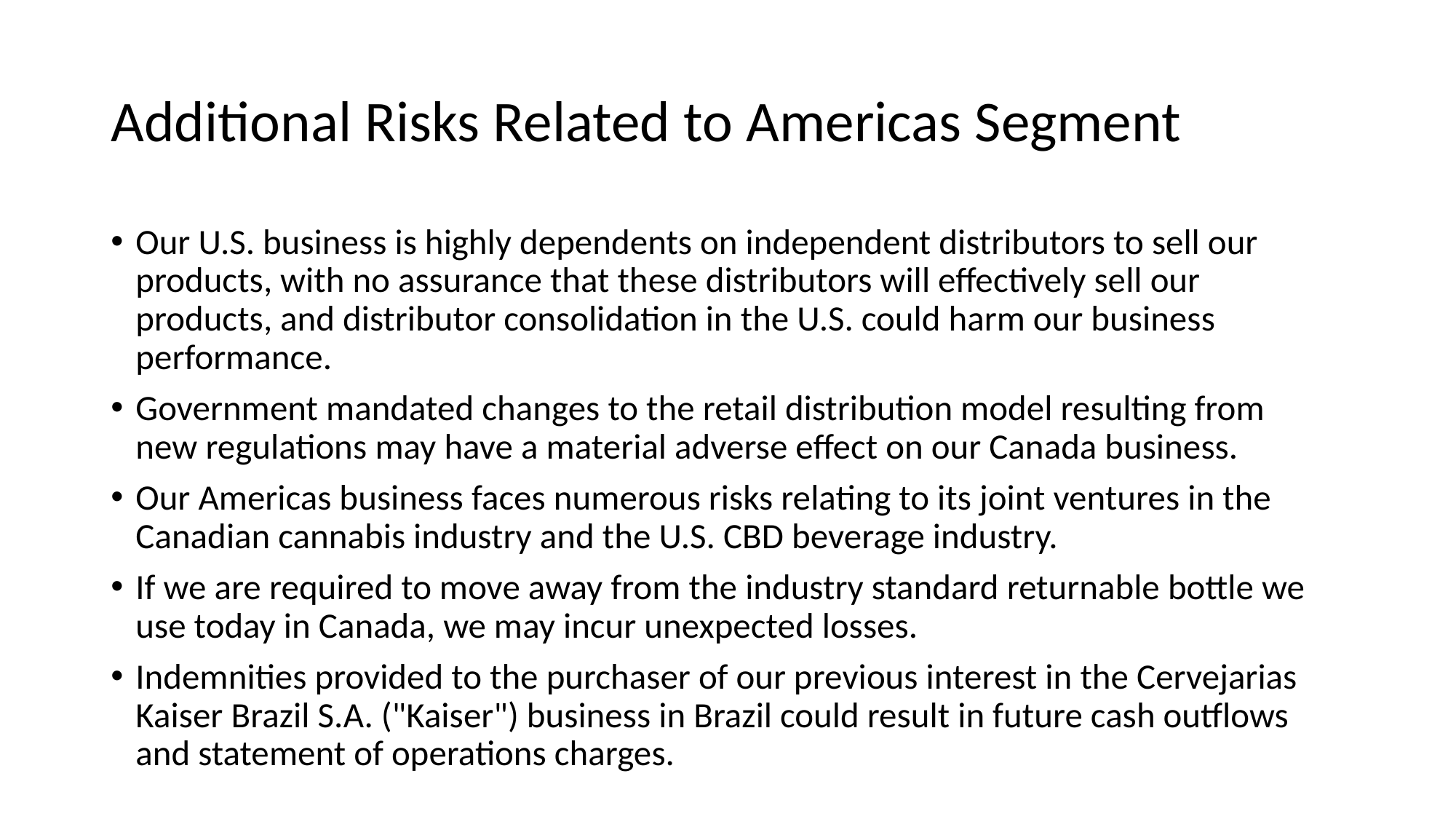

# Additional Risks Related to Americas Segment
Our U.S. business is highly dependents on independent distributors to sell our products, with no assurance that these distributors will effectively sell our products, and distributor consolidation in the U.S. could harm our business performance.
Government mandated changes to the retail distribution model resulting from new regulations may have a material adverse effect on our Canada business.
Our Americas business faces numerous risks relating to its joint ventures in the Canadian cannabis industry and the U.S. CBD beverage industry.
If we are required to move away from the industry standard returnable bottle we use today in Canada, we may incur unexpected losses.
Indemnities provided to the purchaser of our previous interest in the Cervejarias Kaiser Brazil S.A. ("Kaiser") business in Brazil could result in future cash outflows and statement of operations charges.